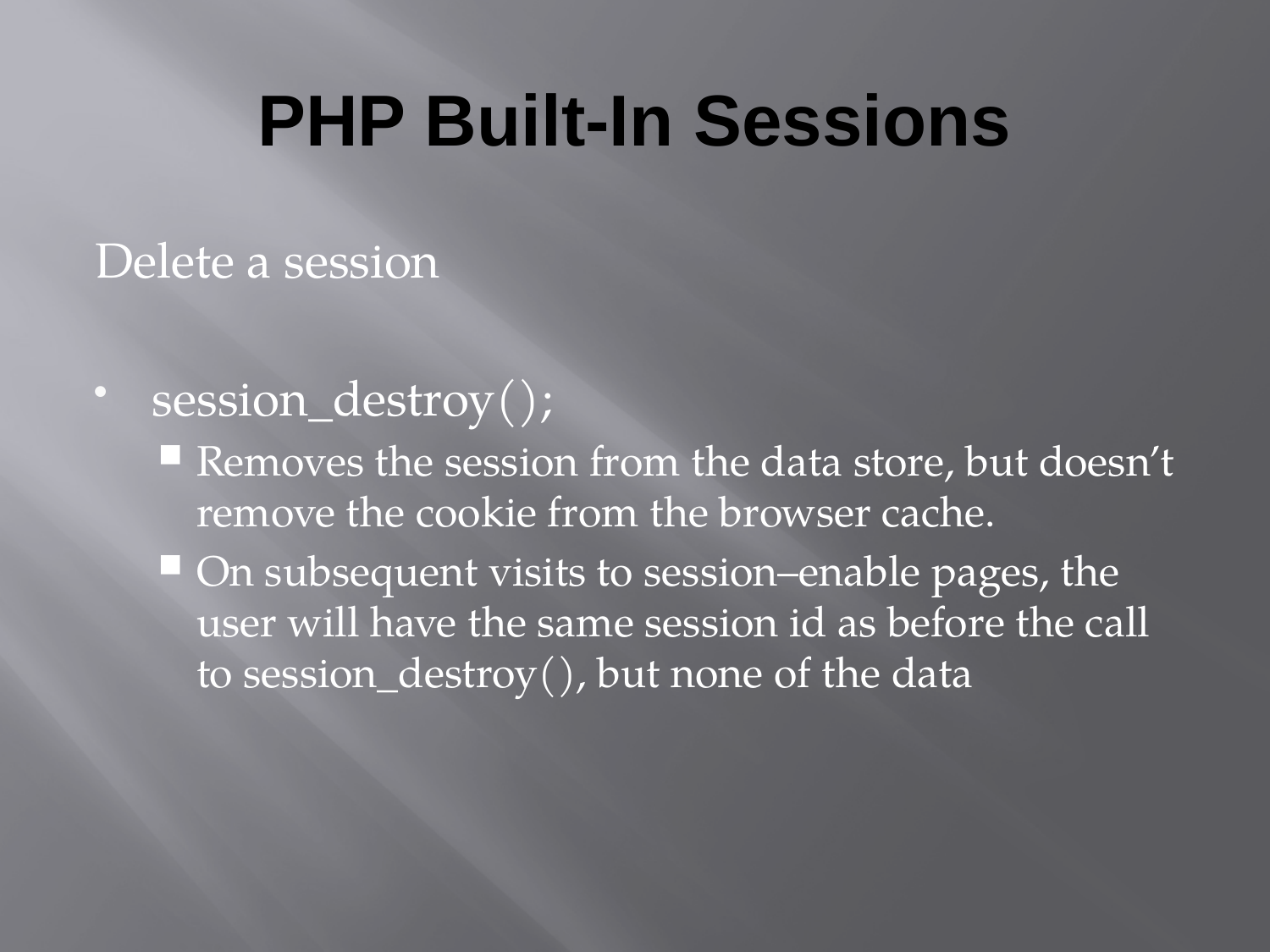

# PHP Built-In Sessions
Delete a session

session_destroy();
Removes the session from the data store, but doesn’t remove the cookie from the browser cache.
On subsequent visits to session–enable pages, the user will have the same session id as before the call to session_destroy(), but none of the data